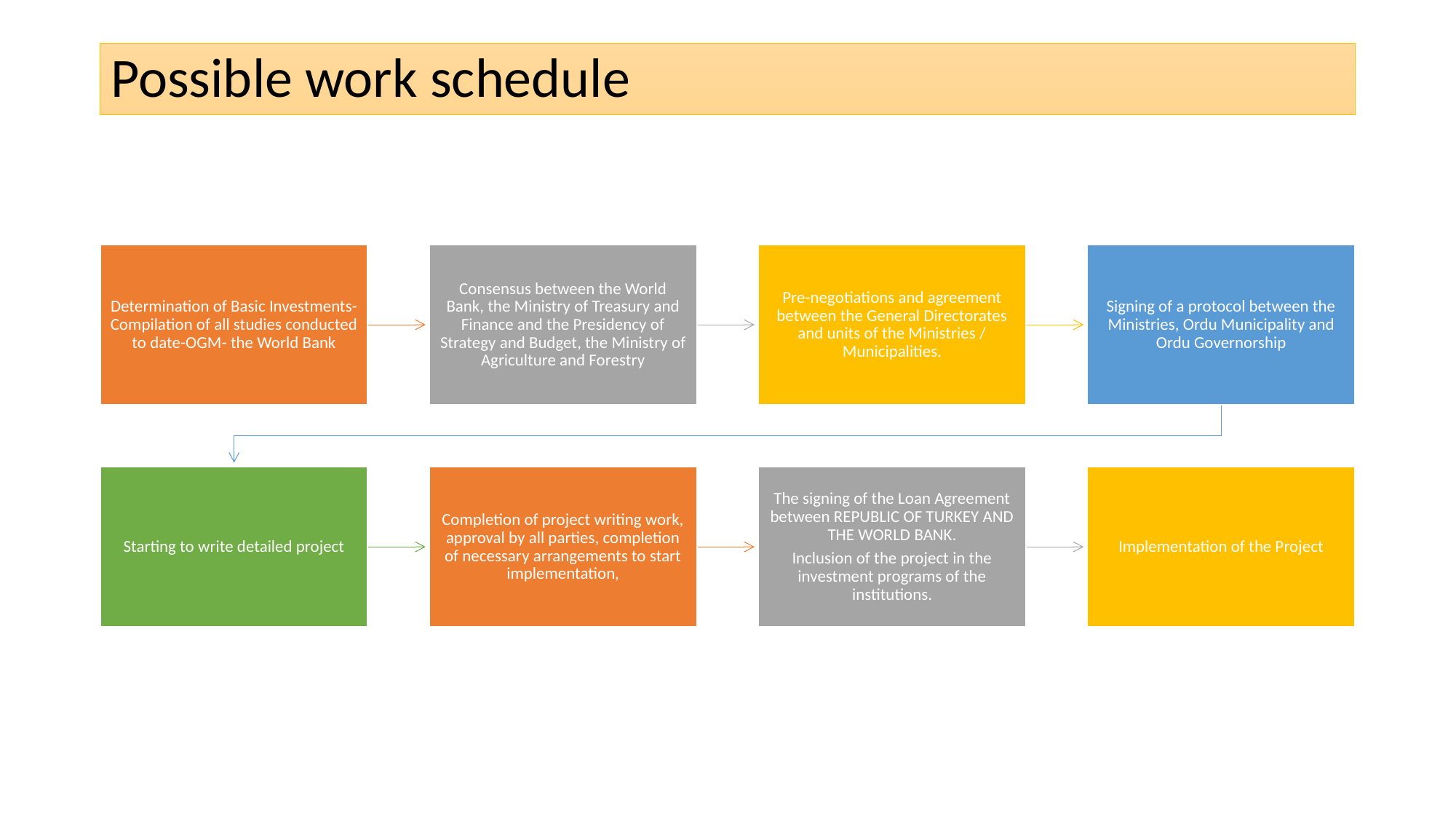

# Possible work schedule

Determination of Basic Investments-Compilation of all studies conducted to date-OGM- the World Bank

Consensus between the World Bank, the Ministry of Treasury and Finance and the Presidency of Strategy and Budget, the Ministry of Agriculture and Forestry

Pre-negotiations and agreement between the General Directorates and units of the Ministries / Municipalities.

Signing of a protocol between the Ministries, Ordu Municipality and Ordu Governorship

Starting to write detailed project

Completion of project writing work, approval by all parties, completion of necessary arrangements to start implementation,

The signing of the Loan Agreement between REPUBLIC OF TURKEY AND THE WORLD BANK.
Inclusion of the project in the investment programs of the institutions.
Implementation of the Project